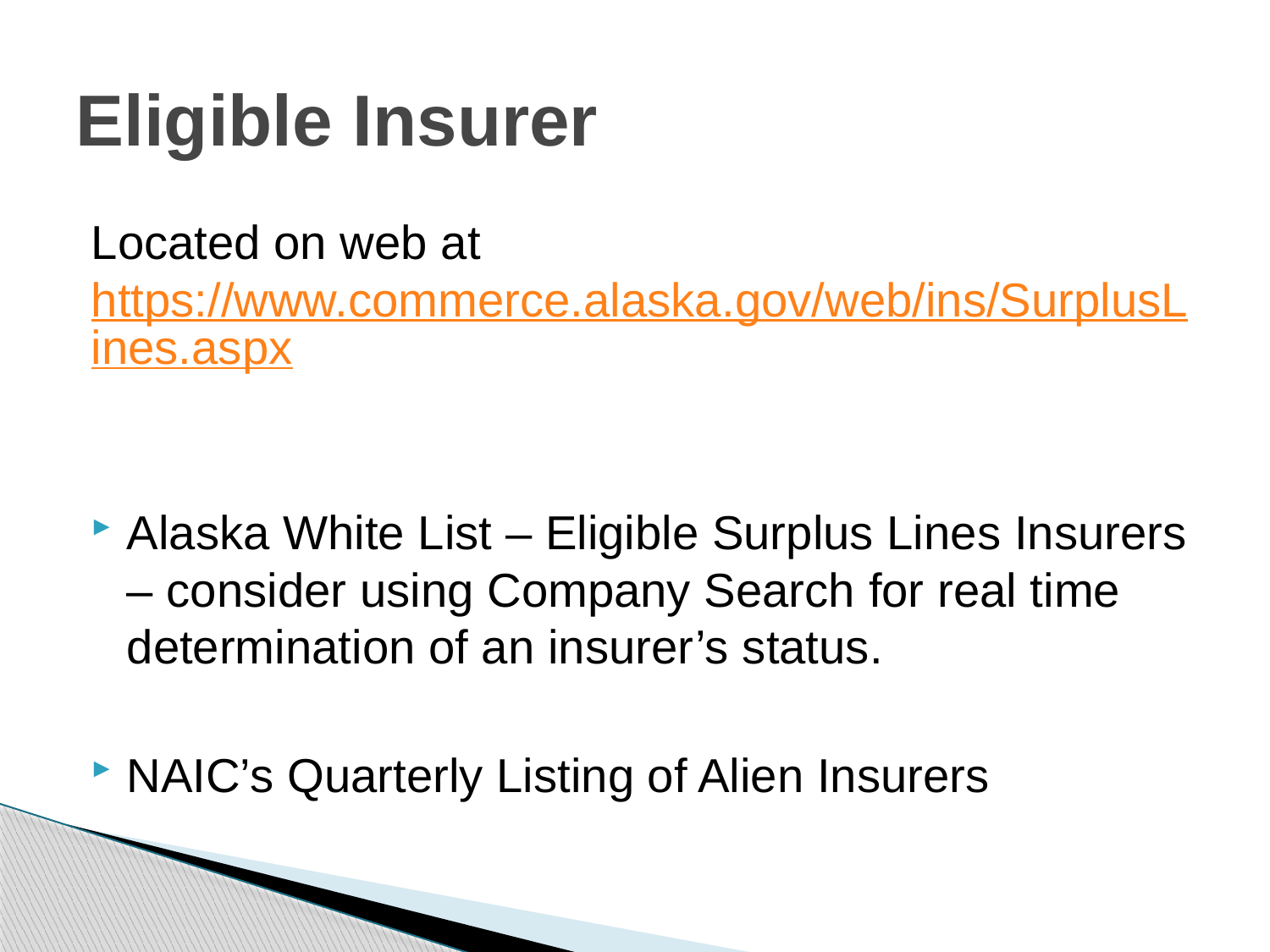

# Eligible Insurer
Located on web at https://www.commerce.alaska.gov/web/ins/SurplusLines.aspx

Alaska White List – Eligible Surplus Lines Insurers – consider using Company Search for real time determination of an insurer’s status.

NAIC’s Quarterly Listing of Alien Insurers